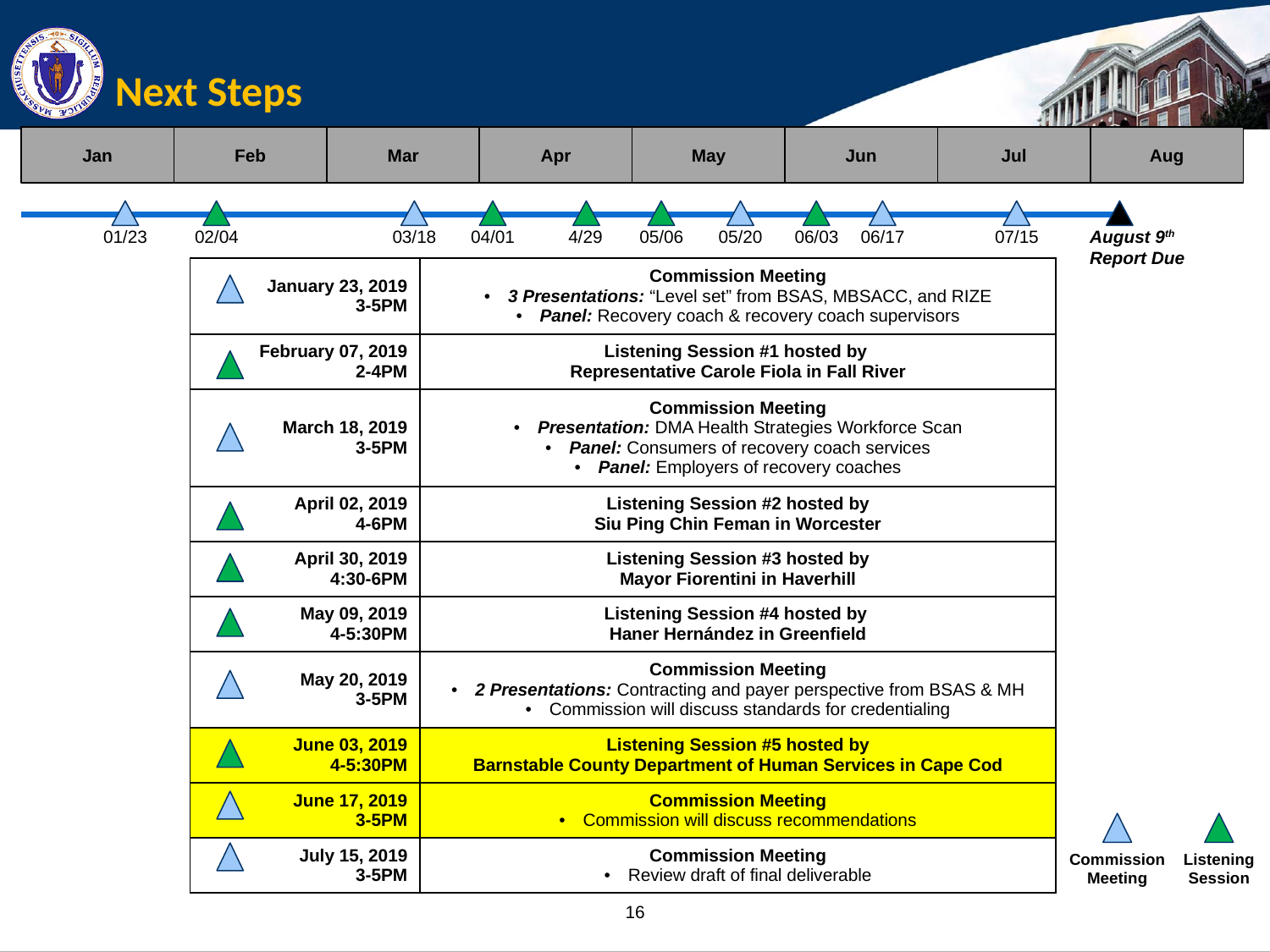

# Next Steps
Jan
Feb
Mar
Apr
May
Jun
Jul
Aug

August 9th
Report Due
01/23
02/04
03/18
04/01
05/06
05/20
06/03
06/17
07/15
4/29
| January 23, 2019 3-5PM | Commission Meeting 3 Presentations: “Level set” from BSAS, MBSACC, and RIZE Panel: Recovery coach & recovery coach supervisors |
| --- | --- |
| February 07, 2019 2-4PM | Listening Session #1 hosted by Representative Carole Fiola in Fall River |
| March 18, 2019 3-5PM | Commission Meeting Presentation: DMA Health Strategies Workforce Scan Panel: Consumers of recovery coach services Panel: Employers of recovery coaches |
| April 02, 2019 4-6PM | Listening Session #2 hosted by Siu Ping Chin Feman in Worcester |
| April 30, 2019 4:30-6PM | Listening Session #3 hosted by Mayor Fiorentini in Haverhill |
| May 09, 2019 4-5:30PM | Listening Session #4 hosted by Haner Hernández in Greenfield |
| May 20, 2019 3-5PM | Commission Meeting 2 Presentations: Contracting and payer perspective from BSAS & MH Commission will discuss standards for credentialing |
| June 03, 2019 4-5:30PM | Listening Session #5 hosted by Barnstable County Department of Human Services in Cape Cod |
| June 17, 2019 3-5PM | Commission Meeting Commission will discuss recommendations |
| July 15, 2019 3-5PM | Commission Meeting Review draft of final deliverable |

Commission Meeting
Listening Session